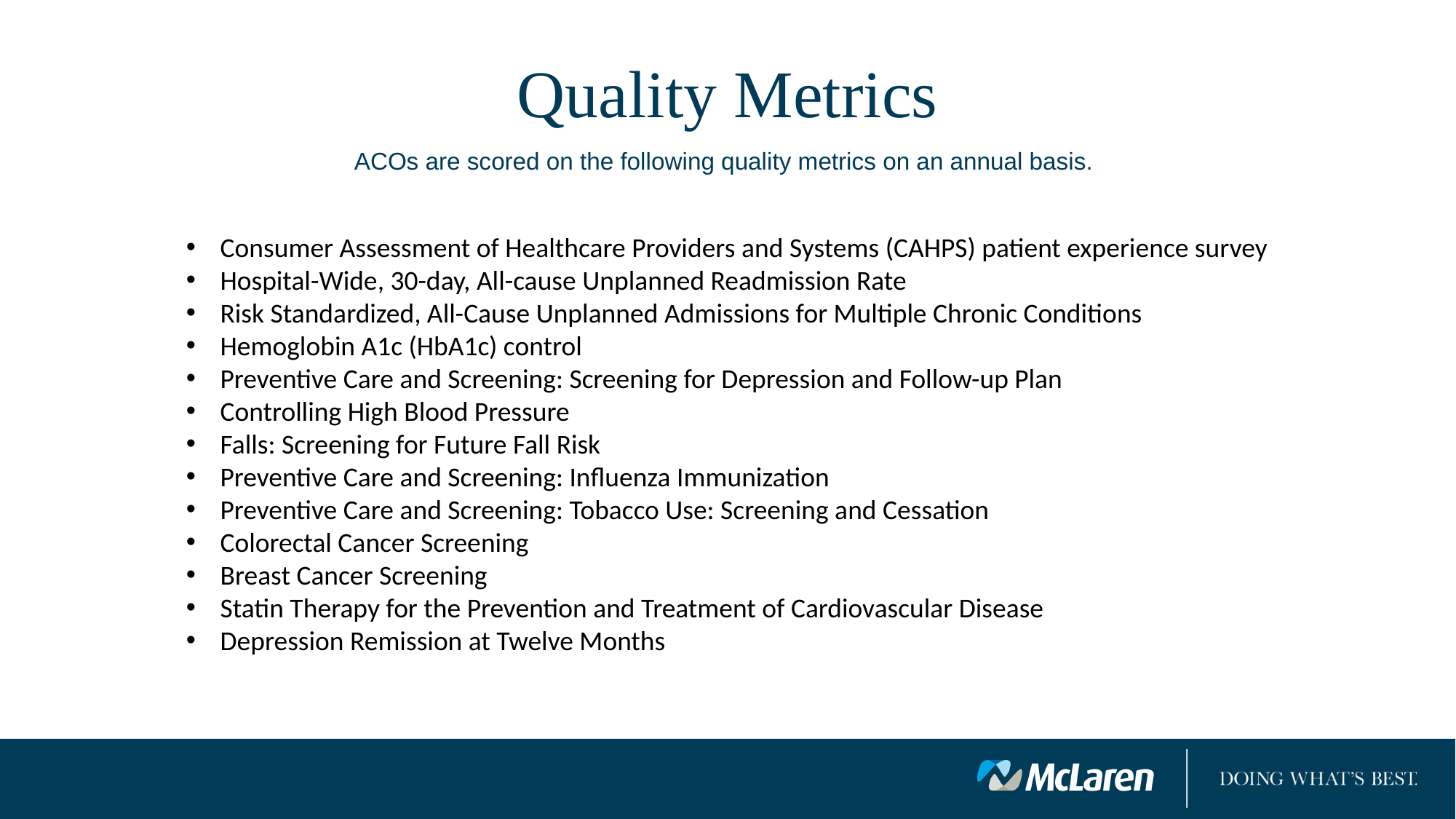

# Quality Metrics
ACOs are scored on the following quality metrics on an annual basis.
Consumer Assessment of Healthcare Providers and Systems (CAHPS) patient experience survey
Hospital-Wide, 30-day, All-cause Unplanned Readmission Rate
Risk Standardized, All-Cause Unplanned Admissions for Multiple Chronic Conditions
Hemoglobin A1c (HbA1c) control
Preventive Care and Screening: Screening for Depression and Follow-up Plan
Controlling High Blood Pressure
Falls: Screening for Future Fall Risk
Preventive Care and Screening: Influenza Immunization
Preventive Care and Screening: Tobacco Use: Screening and Cessation
Colorectal Cancer Screening
Breast Cancer Screening
Statin Therapy for the Prevention and Treatment of Cardiovascular Disease
Depression Remission at Twelve Months